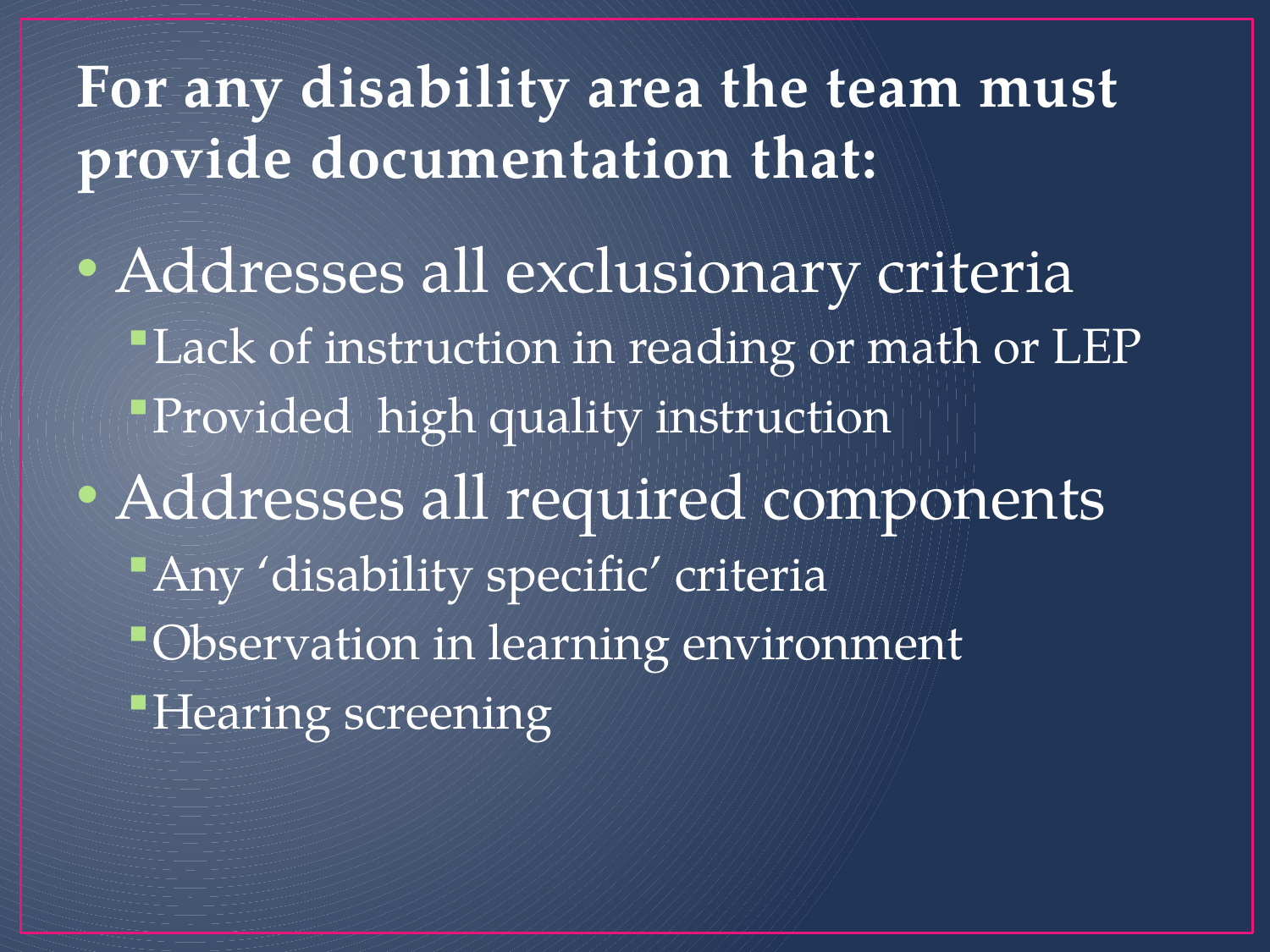

# For any disability area the team must provide documentation that:
Addresses all exclusionary criteria
Lack of instruction in reading or math or LEP
Provided  high quality instruction
Addresses all required components
Any ‘disability specific’ criteria
Observation in learning environment
Hearing screening